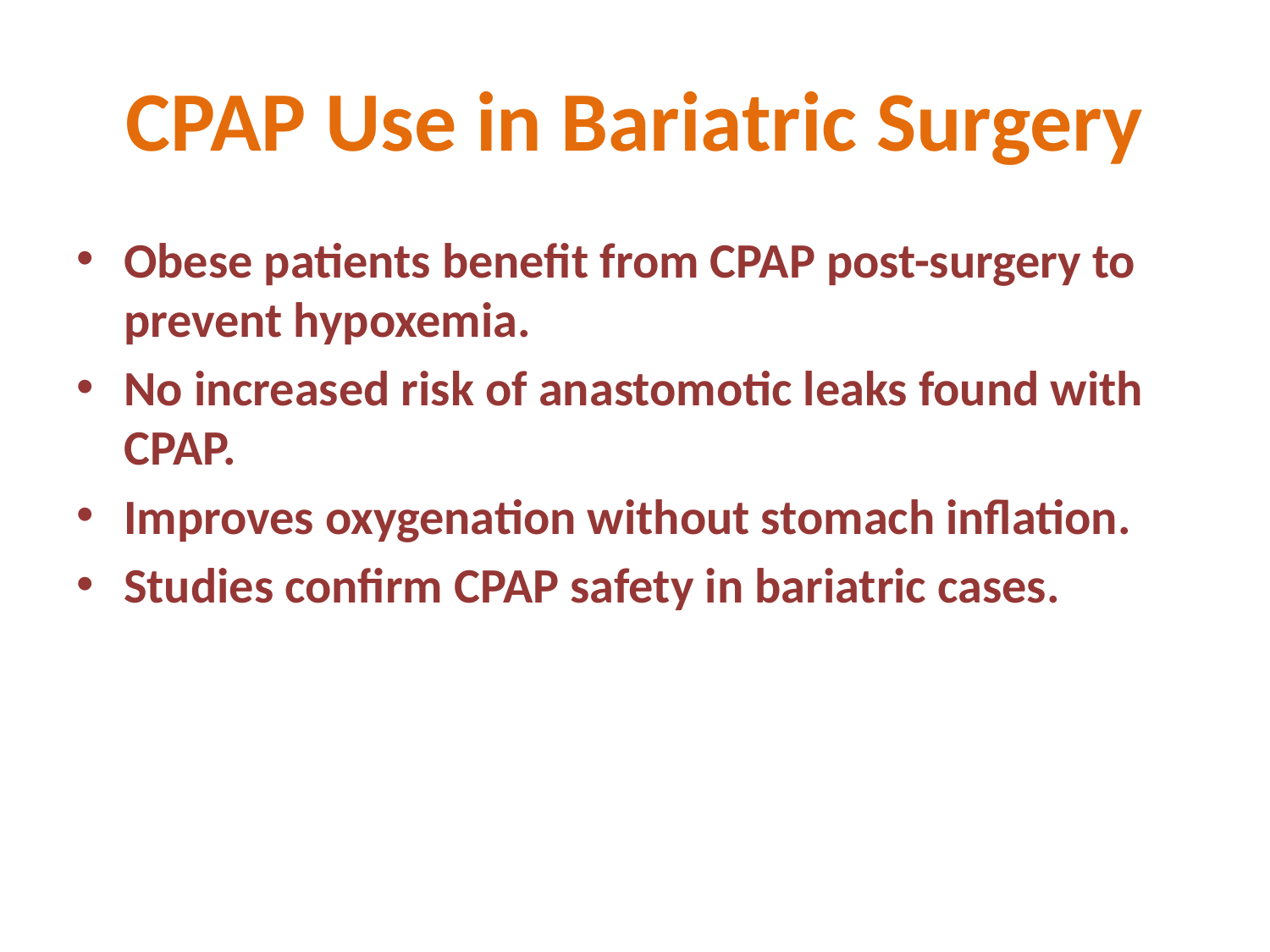

# CPAP Use in Bariatric Surgery
Obese patients benefit from CPAP post-surgery to prevent hypoxemia.
No increased risk of anastomotic leaks found with CPAP.
Improves oxygenation without stomach inflation.
Studies confirm CPAP safety in bariatric cases.